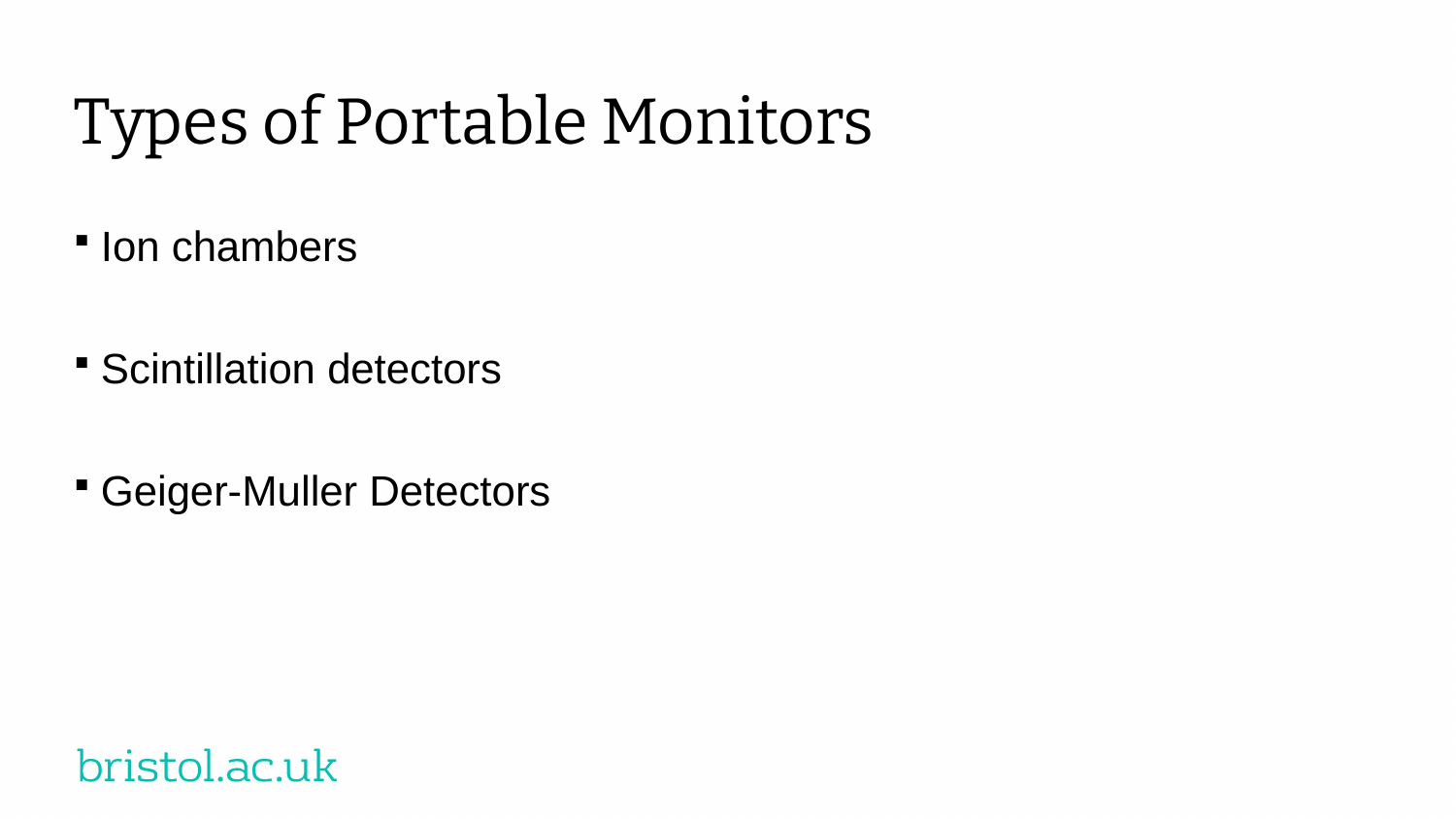

# Types of Portable Monitors
Ion chambers

Scintillation detectors

Geiger-Muller Detectors